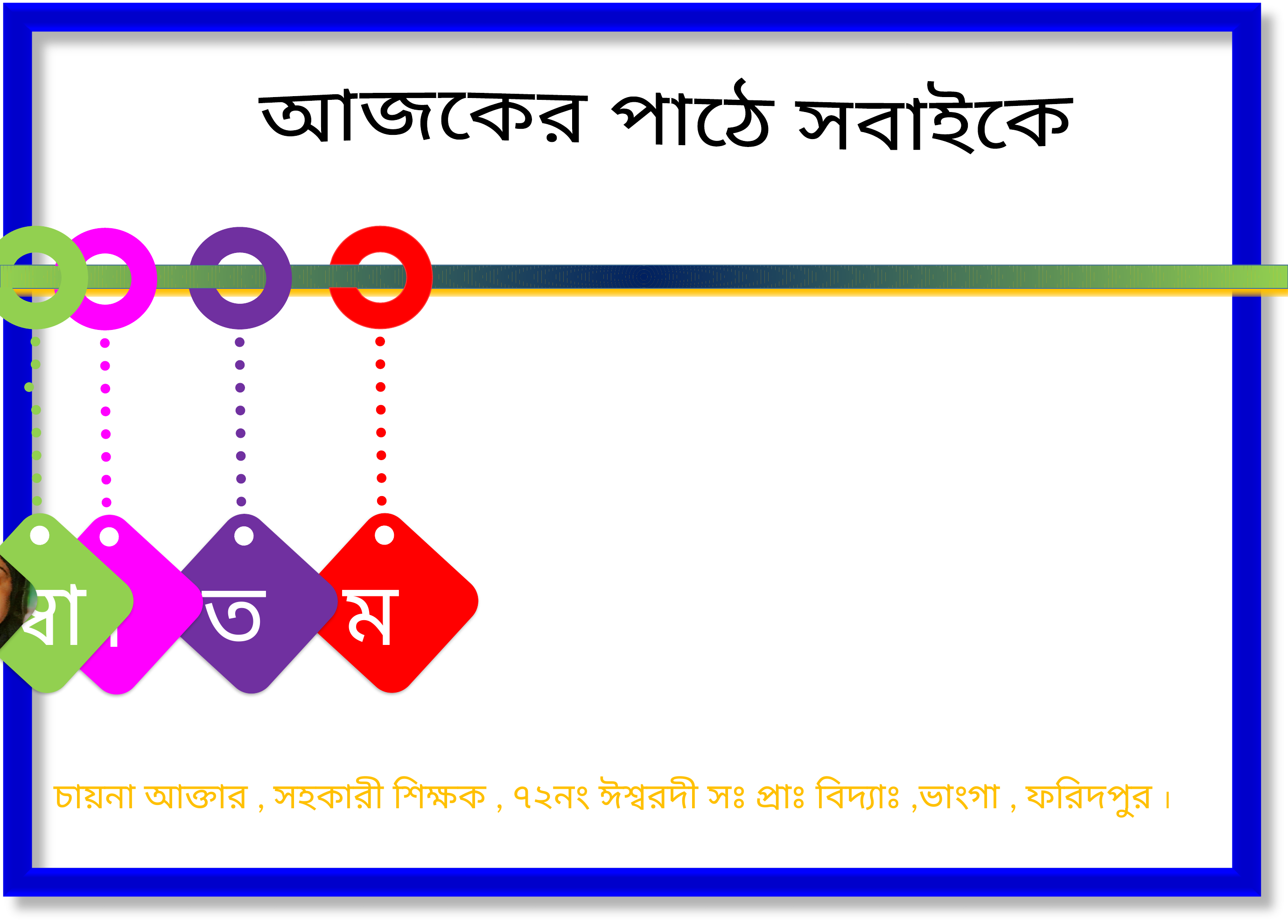

আজকের পাঠে সবাইকে

ম

স্বা

ত

গ

চায়না আক্তার , সহকারী শিক্ষক , ৭২নং ঈশ্বরদী সঃ প্রাঃ বিদ্যাঃ ,ভাংগা , ফরিদপুর ।